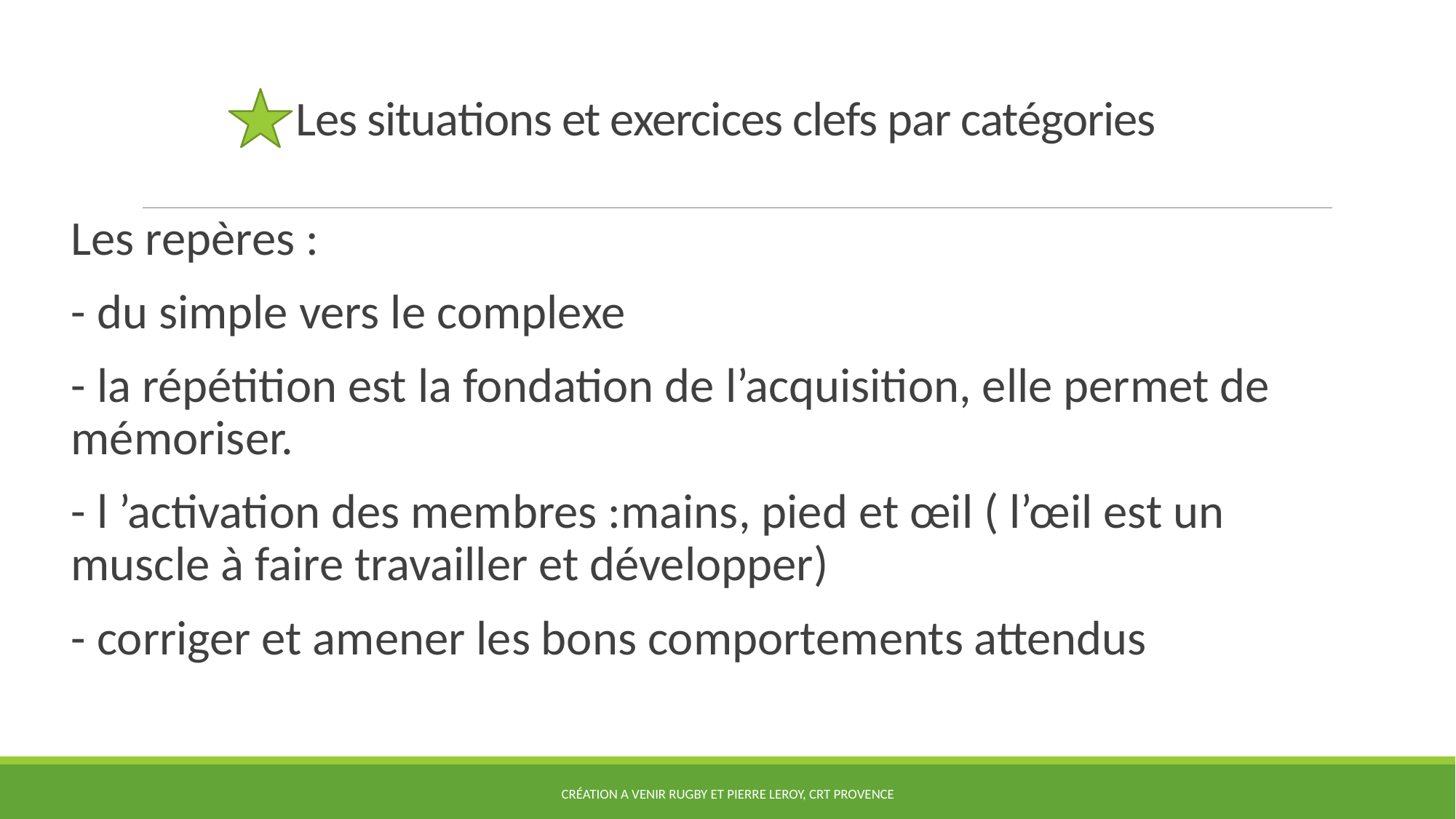

# Les situations et exercices clefs par catégories

Les repères :
- du simple vers le complexe
- la répétition est la fondation de l’acquisition, elle permet de mémoriser.
- l ’activation des membres :mains, pied et œil ( l’œil est un muscle à faire travailler et développer)
- corriger et amener les bons comportements attendus

Création A Venir Rugby et Pierre Leroy, CRT Provence